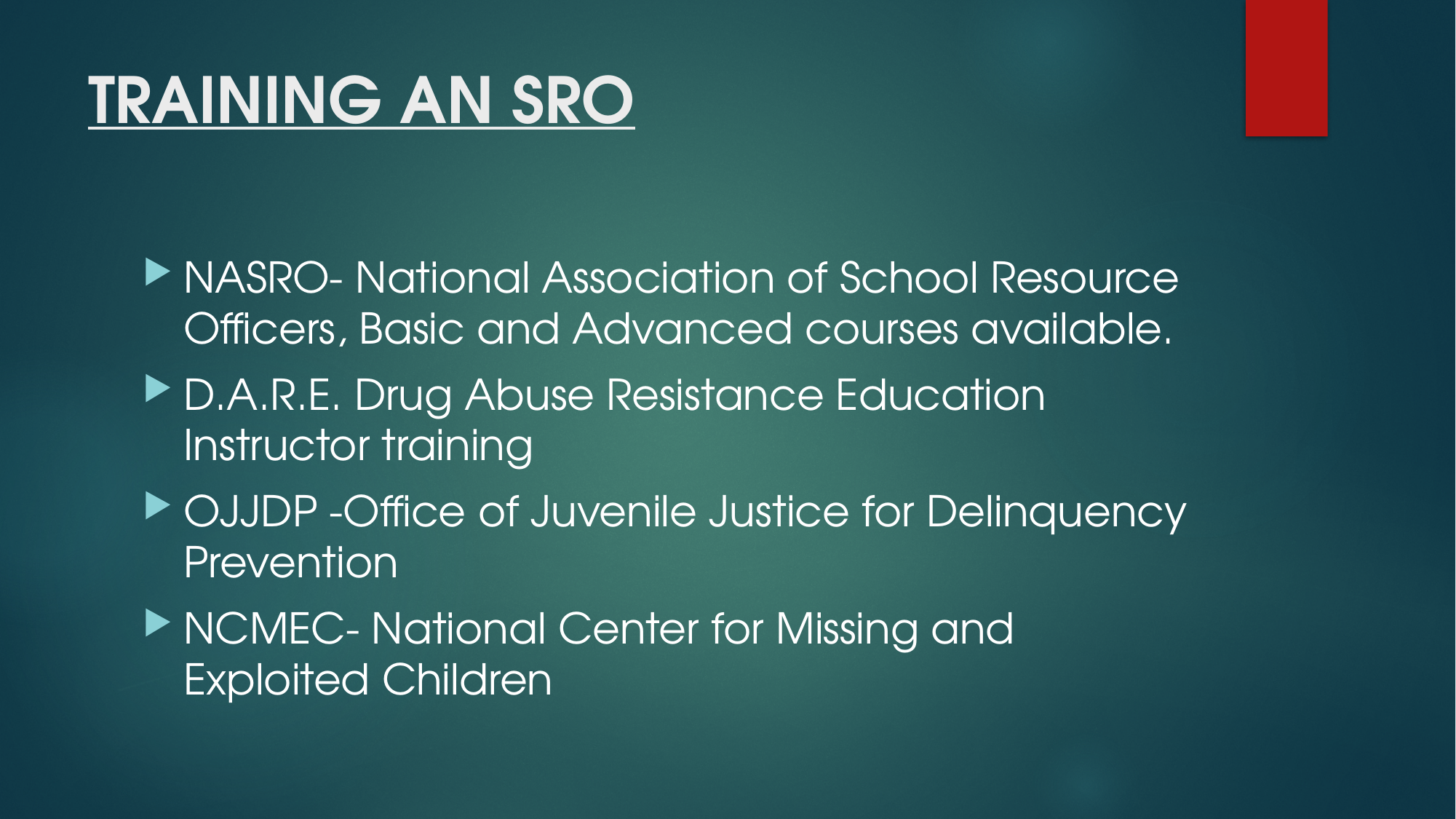

# TRAINING AN SRO
NASRO- National Association of School Resource Officers, Basic and Advanced courses available.
D.A.R.E. Drug Abuse Resistance Education Instructor training
OJJDP -Office of Juvenile Justice for Delinquency Prevention
NCMEC- National Center for Missing and Exploited Children